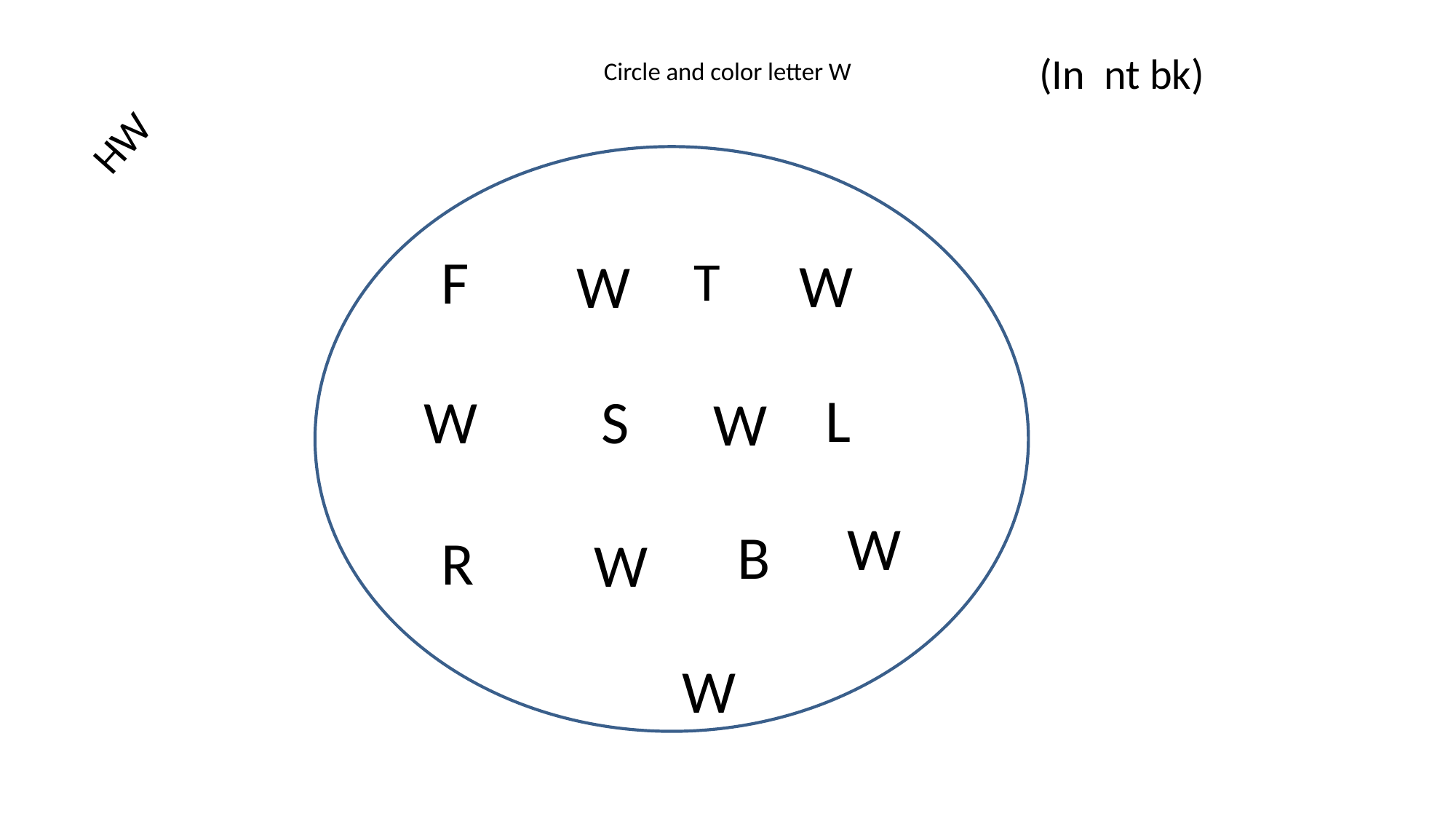

(In  nt bk)
# Circle and color letter W
HW

T
F
T
W
W
L
W
S
W
W
B
R
W
W